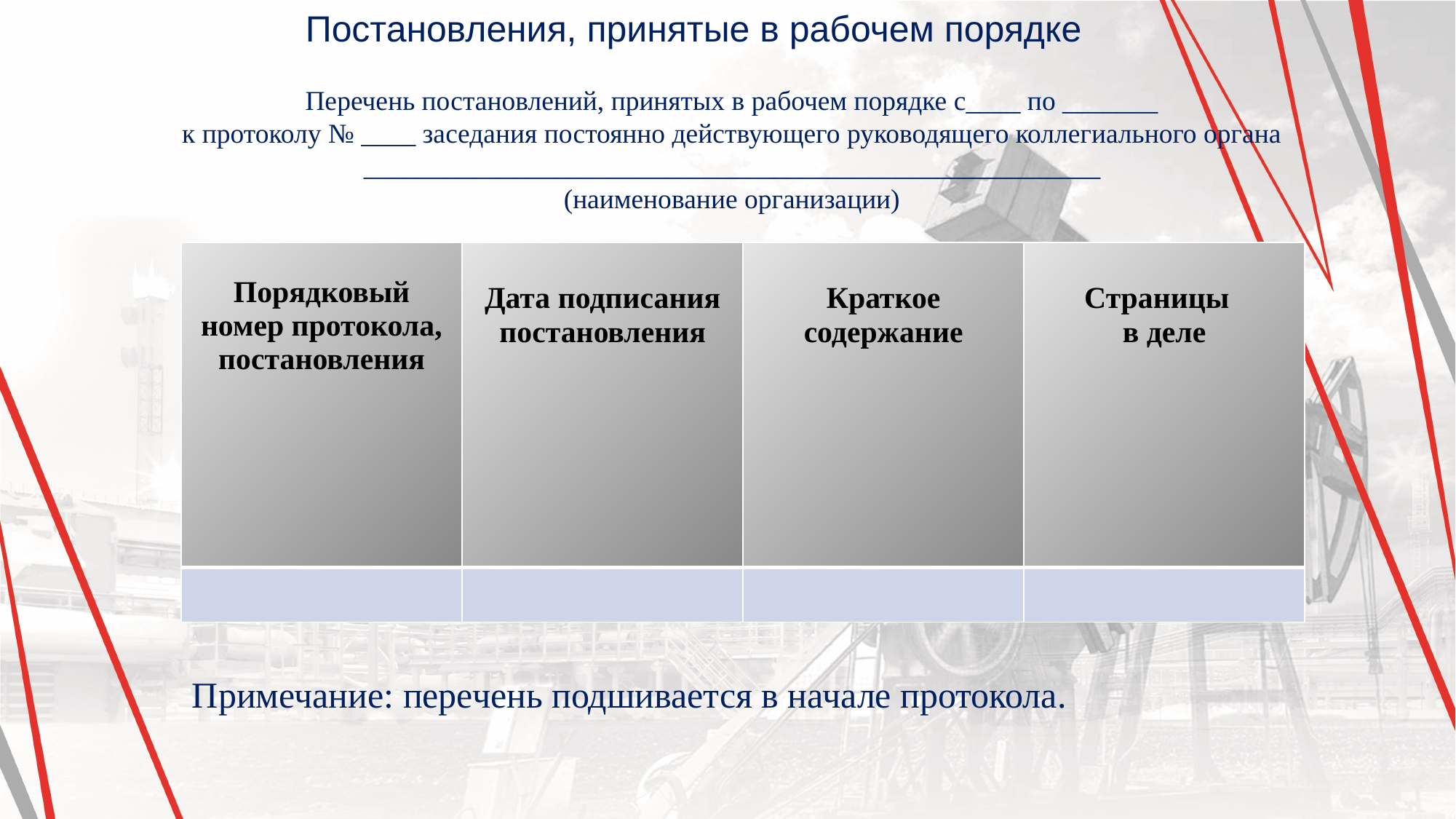

Постановления, принятые в рабочем порядке
Перечень постановлений, принятых в рабочем порядке с____ по _______
к протоколу № ____ заседания постоянно действующего руководящего коллегиального органа
______________________________________________________
(наименование организации)
| Порядковый номер протокола, постановления | Дата подписания постановления | Краткое содержание | Страницы в деле |
| --- | --- | --- | --- |
|  |  |  |  |
Примечание: перечень подшивается в начале протокола.